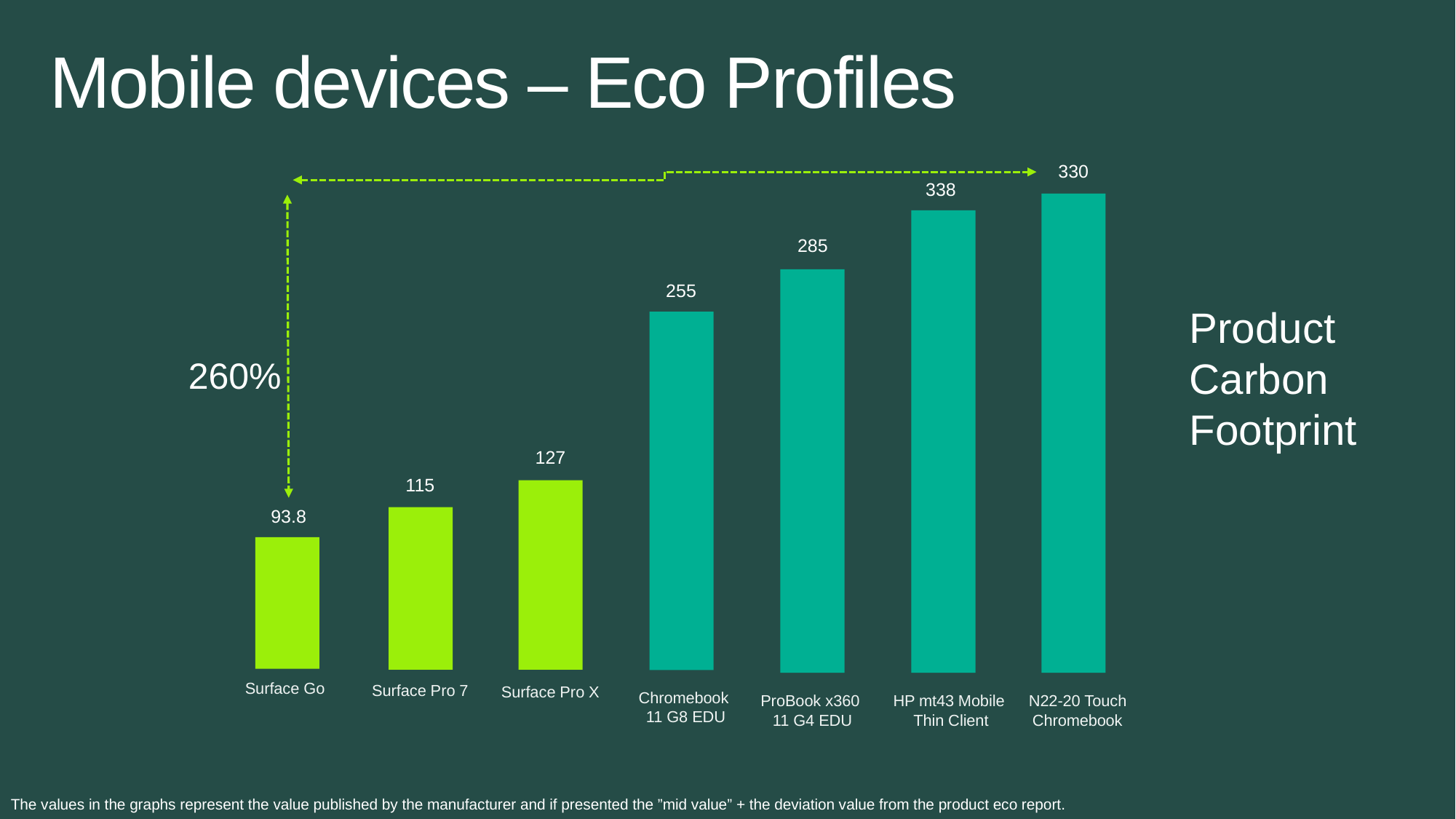

# Mobile devices – Eco Profiles
330
338

285

255
Product
Carbon
Footprint

260%

127
115

93.8

Surface Go
Chromebook
11 G8 EDU
Surface Pro 7
Surface Pro X
ProBook x360
11 G4 EDU
HP mt43 Mobile
Thin Client
N22-20 Touch
Chromebook
The values in the graphs represent the value published by the manufacturer and if presented the ”mid value” + the deviation value from the product eco report.